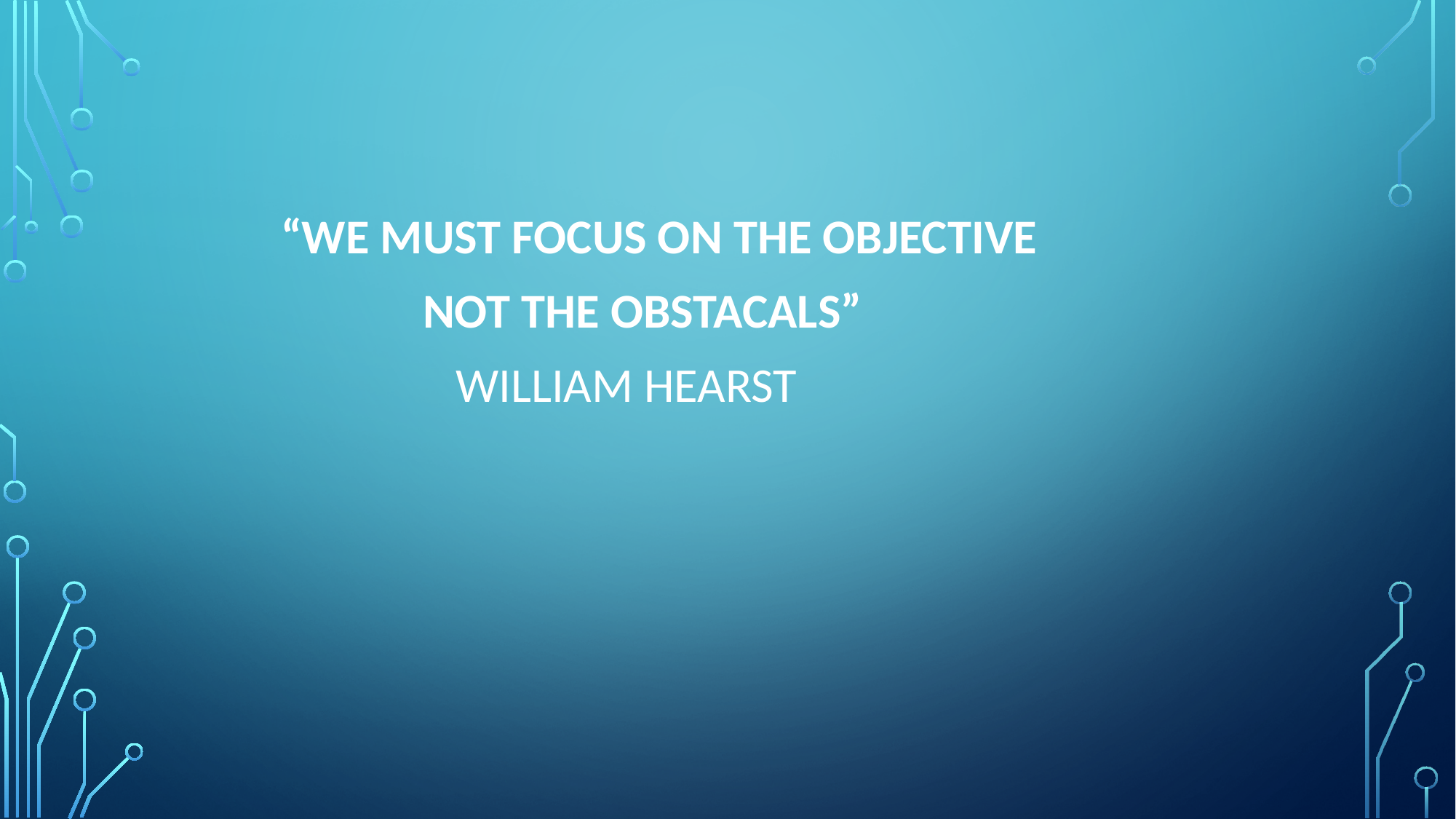

“WE MUST FOCUS ON THE OBJECTIVE
             NOT THE OBSTACALS”
                WILLIAM HEARST